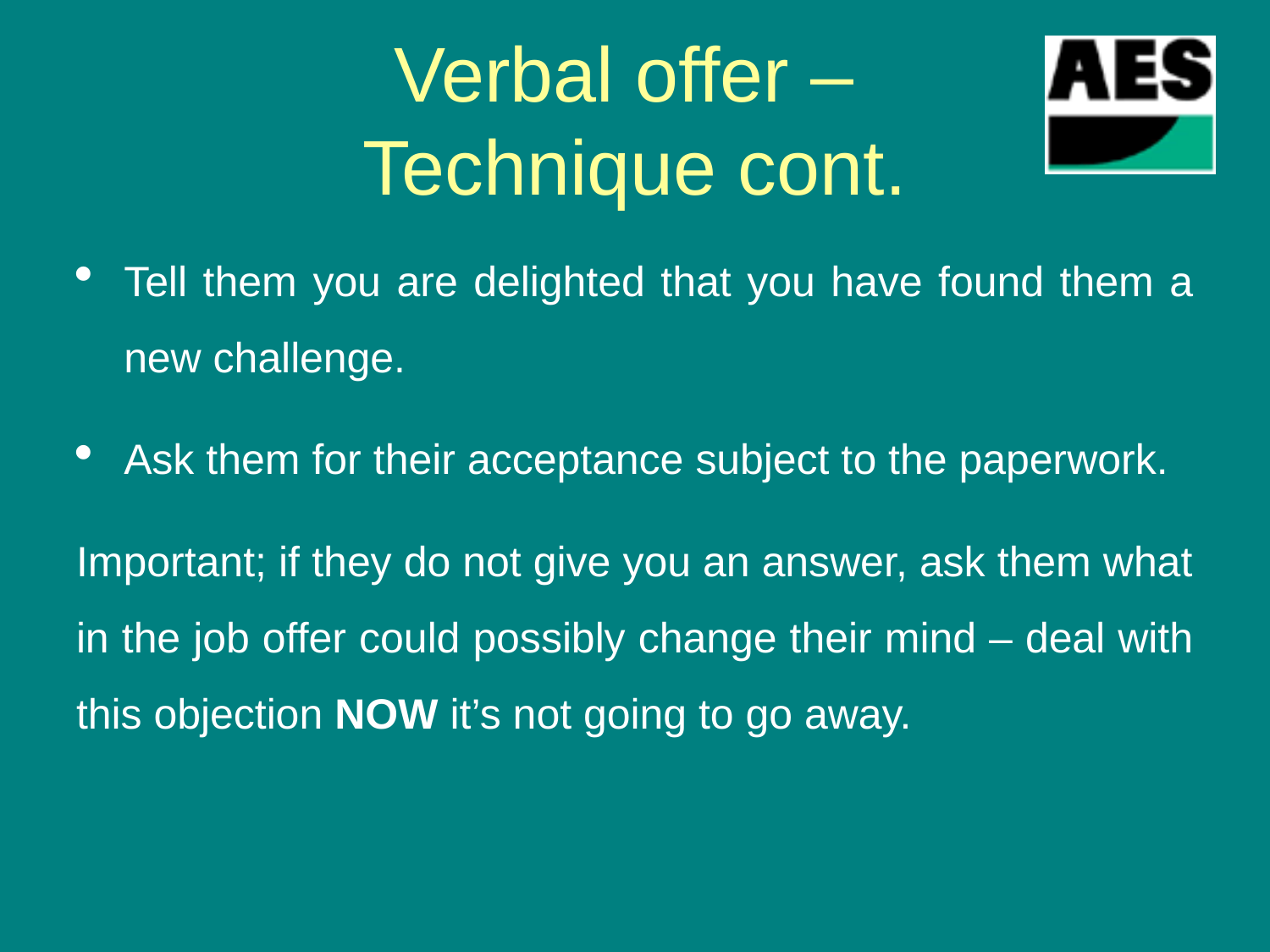

# Verbal offer – Technique cont.
Tell them you are delighted that you have found them a new challenge.
Ask them for their acceptance subject to the paperwork.
Important; if they do not give you an answer, ask them what in the job offer could possibly change their mind – deal with this objection NOW it’s not going to go away.